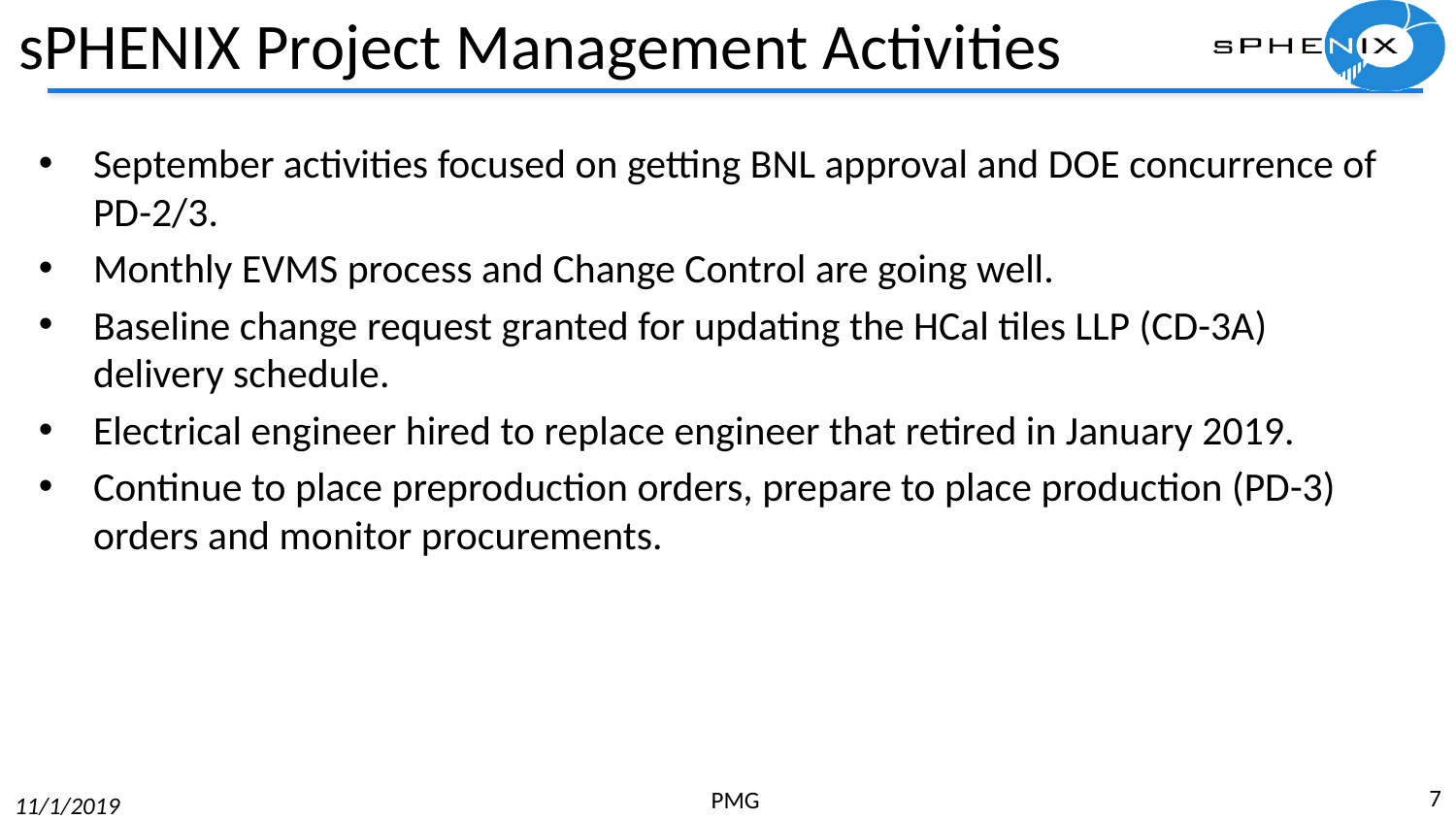

# sPHENIX Project Management Activities

September activities focused on getting BNL approval and DOE concurrence of PD-2/3.
Monthly EVMS process and Change Control are going well.
Baseline change request granted for updating the HCal tiles LLP (CD-3A) delivery schedule.
Electrical engineer hired to replace engineer that retired in January 2019.
Continue to place preproduction orders, prepare to place production (PD-3) orders and monitor procurements.

7
PMG
11/1/2019